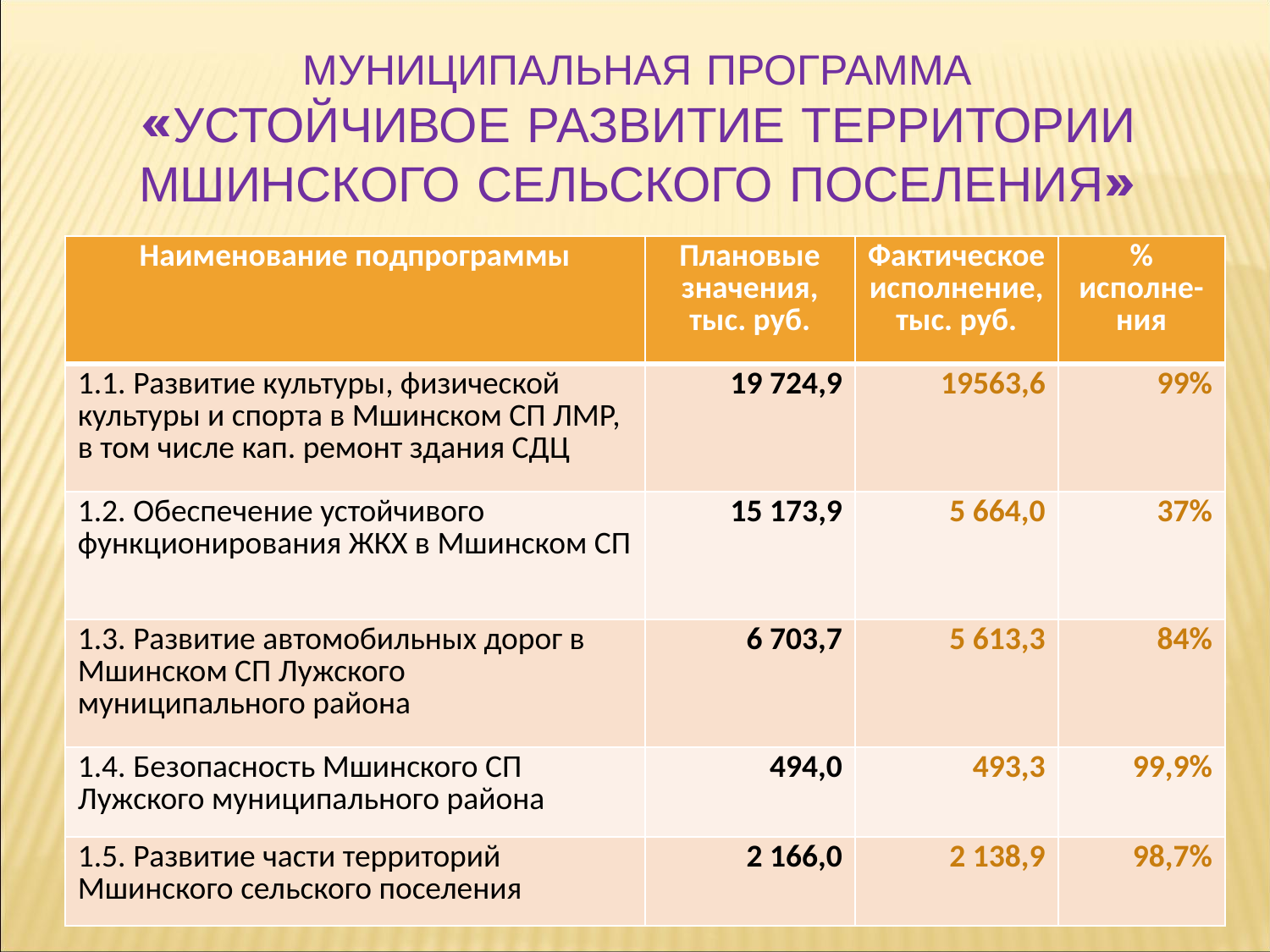

Муниципальная программа
«Устойчивое развитие территории Мшинского сельского поселения»
| Наименование подпрограммы | Плановые значения, тыс. руб. | Фактическое исполнение, тыс. руб. | % исполне-ния |
| --- | --- | --- | --- |
| 1.1. Развитие культуры, физической культуры и спорта в Мшинском СП ЛМР, в том числе кап. ремонт здания СДЦ | 19 724,9 | 19563,6 | 99% |
| 1.2. Обеспечение устойчивого функционирования ЖКХ в Мшинском СП | 15 173,9 | 5 664,0 | 37% |
| 1.3. Развитие автомобильных дорог в Мшинском СП Лужского муниципального района | 6 703,7 | 5 613,3 | 84% |
| 1.4. Безопасность Мшинского СП Лужского муниципального района | 494,0 | 493,3 | 99,9% |
| 1.5. Развитие части территорий Мшинского сельского поселения | 2 166,0 | 2 138,9 | 98,7% |